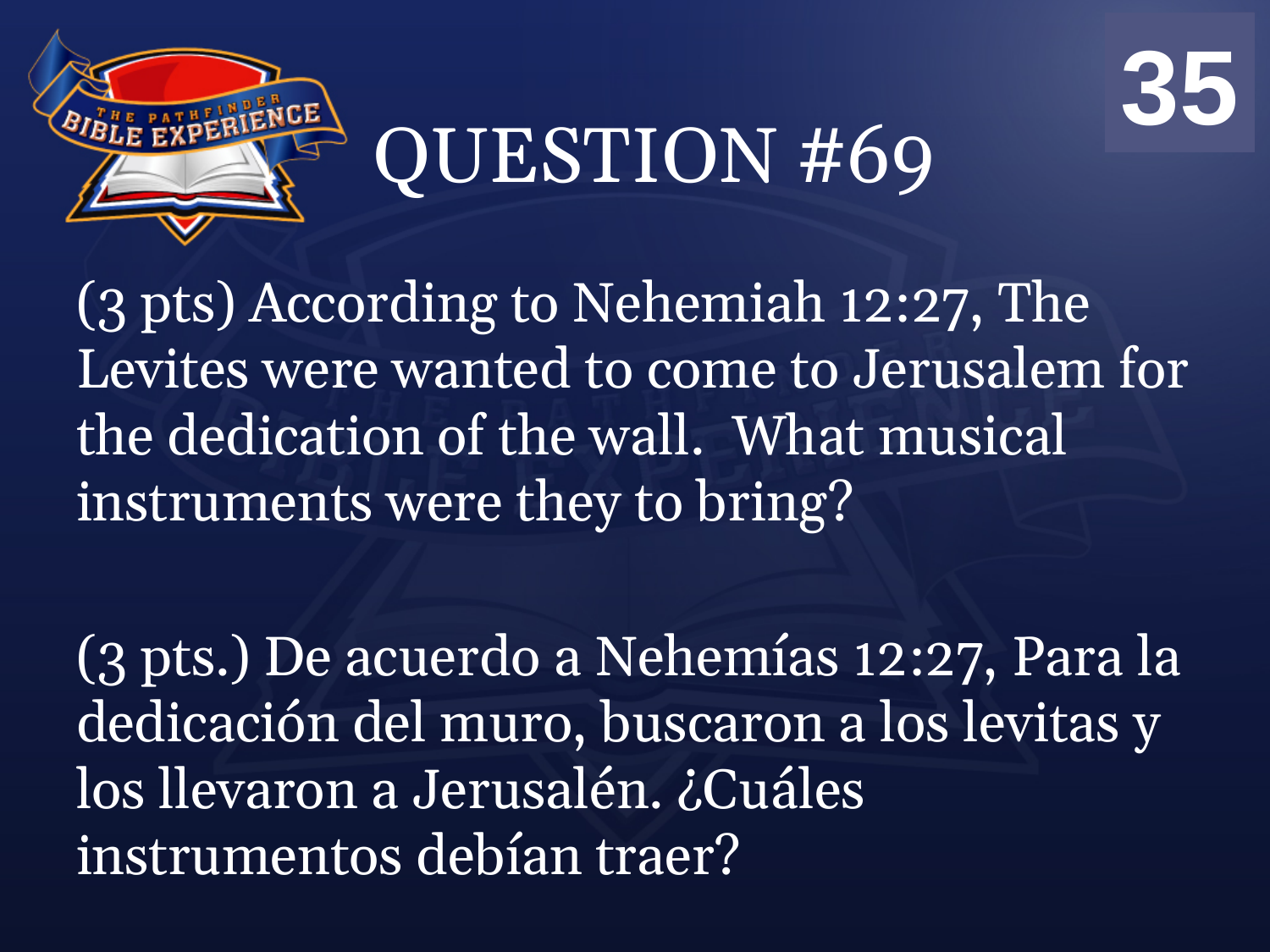

00
01
02
03
04
05
06
07
08
09
10
11
12
13
14
15
16
17
18
19
20
21
22
23
24
25
26
27
28
29
30
31
32
33
34
35
# QUESTION #69
(3 pts) According to Nehemiah 12:27, The Levites were wanted to come to Jerusalem for the dedication of the wall.  What musical instruments were they to bring?

(3 pts.) De acuerdo a Nehemías 12:27, Para la dedicación del muro, buscaron a los levitas y los llevaron a Jerusalén. ¿Cuáles instrumentos debían traer?